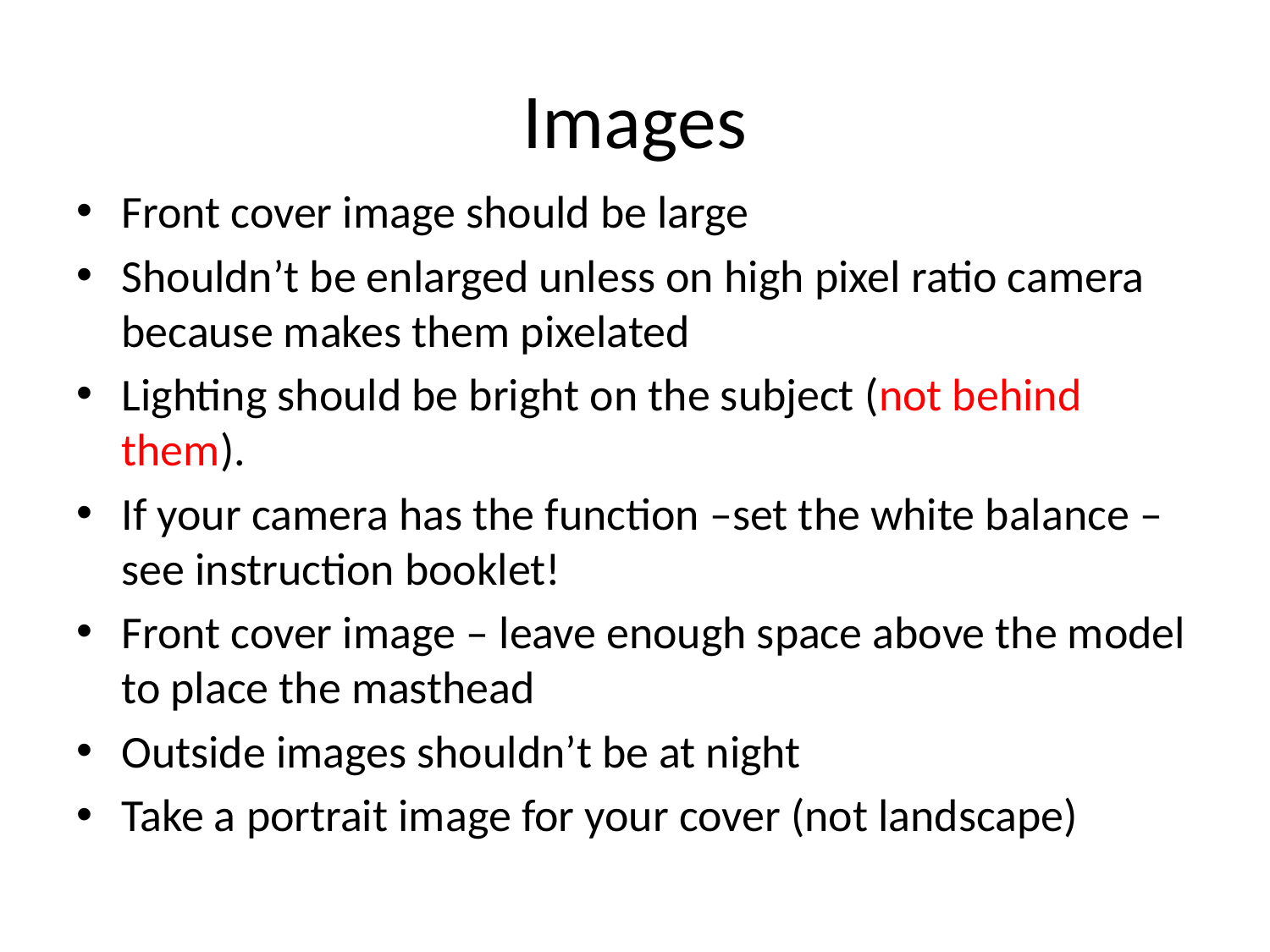

# Images
Front cover image should be large
Shouldn’t be enlarged unless on high pixel ratio camera because makes them pixelated
Lighting should be bright on the subject (not behind them).
If your camera has the function –set the white balance – see instruction booklet!
Front cover image – leave enough space above the model to place the masthead
Outside images shouldn’t be at night
Take a portrait image for your cover (not landscape)